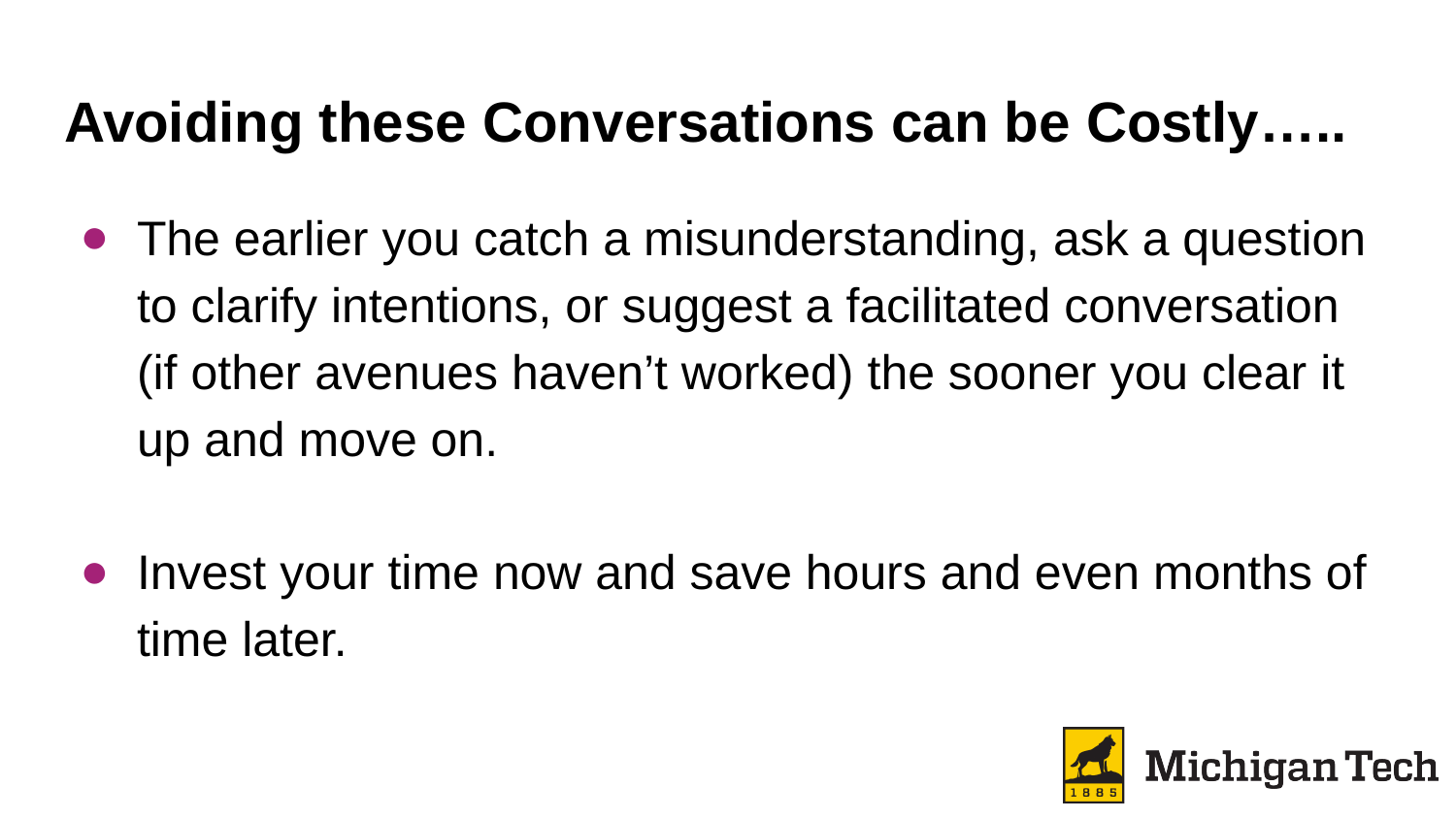

# Avoiding these Conversations can be Costly…..
The earlier you catch a misunderstanding, ask a question to clarify intentions, or suggest a facilitated conversation (if other avenues haven’t worked) the sooner you clear it up and move on.

Invest your time now and save hours and even months of time later.